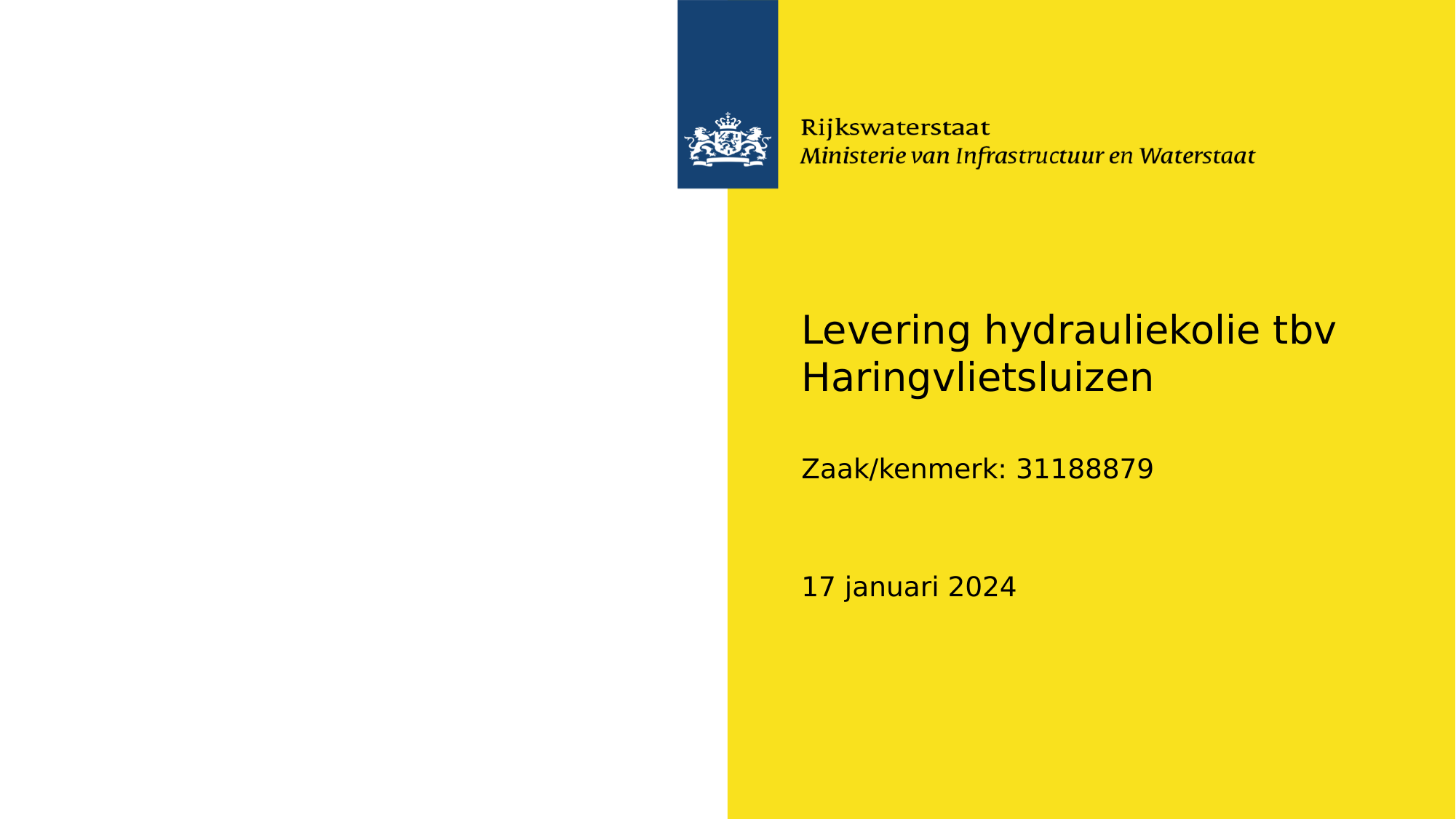

# Levering hydrauliekolie tbv Haringvlietsluizen
Zaak/kenmerk: 31188879

17 januari 2024